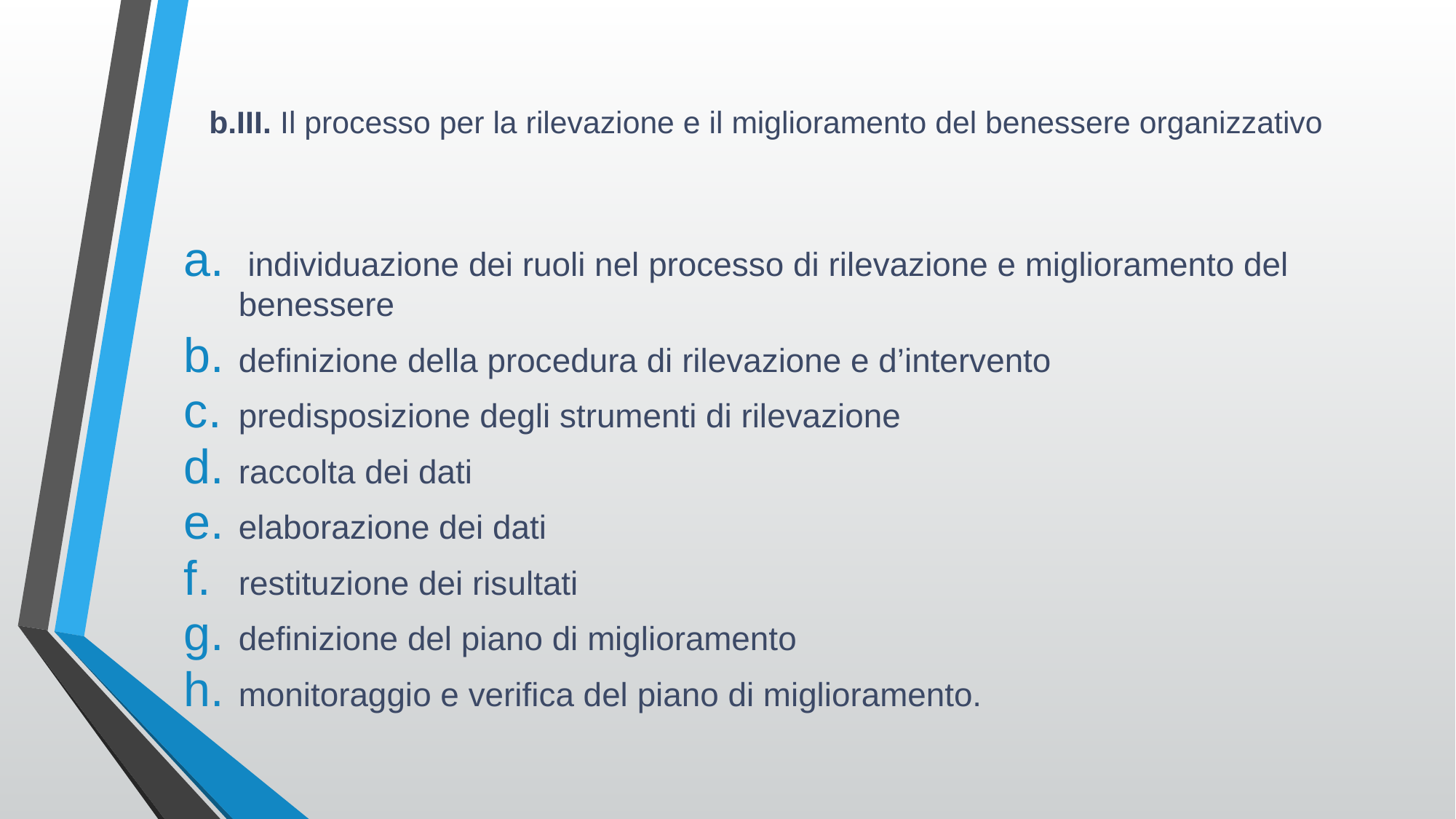

# b.III. Il processo per la rilevazione e il miglioramento del benessere organizzativo
 individuazione dei ruoli nel processo di rilevazione e miglioramento del benessere
definizione della procedura di rilevazione e d’intervento
predisposizione degli strumenti di rilevazione
raccolta dei dati
elaborazione dei dati
restituzione dei risultati
definizione del piano di miglioramento
monitoraggio e verifica del piano di miglioramento.